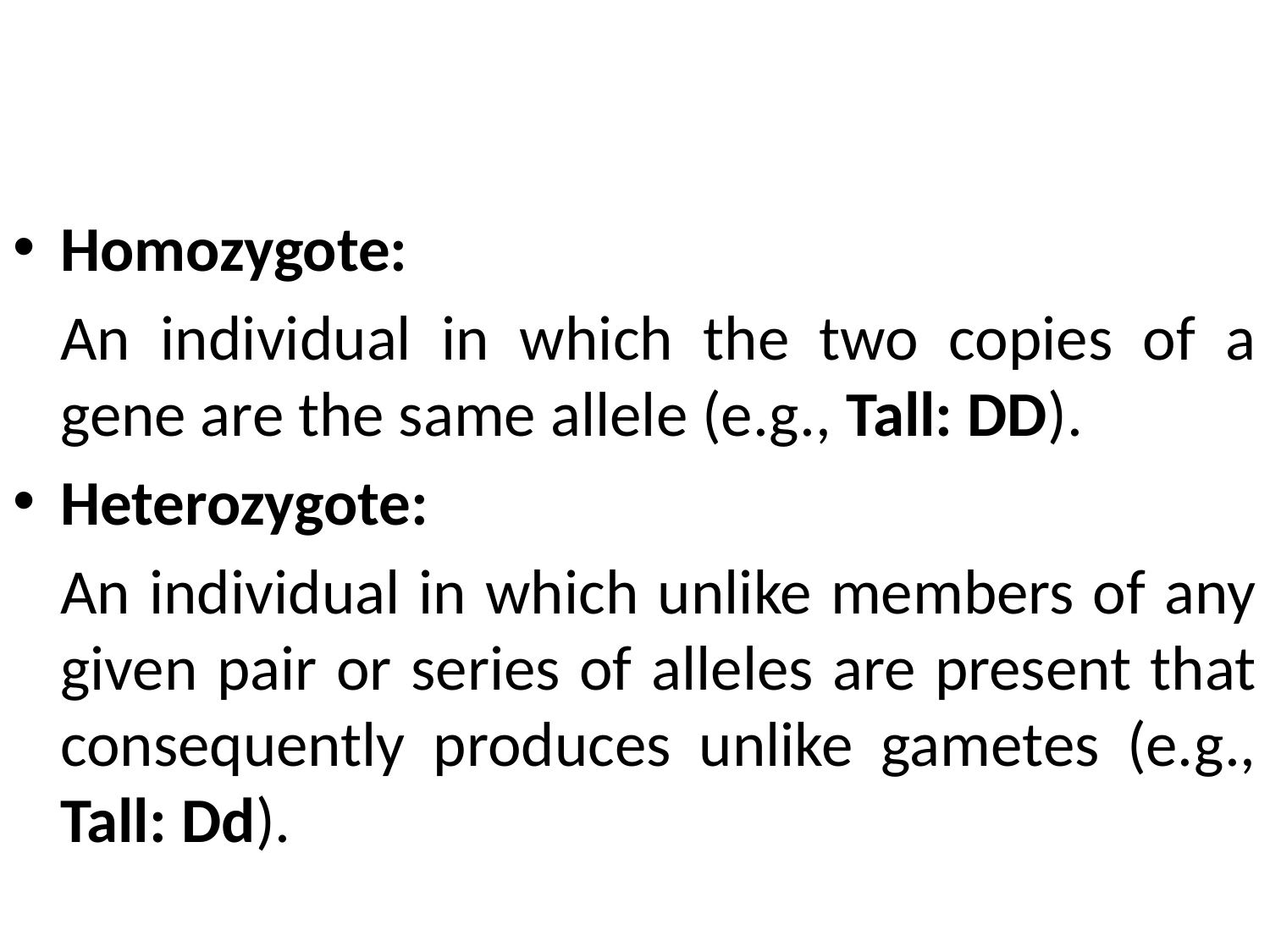

#
Homozygote:
	An individual in which the two copies of a gene are the same allele (e.g., Tall: DD).
Heterozygote:
	An individual in which unlike members of any given pair or series of alleles are present that consequently produces unlike gametes (e.g., Tall: Dd).